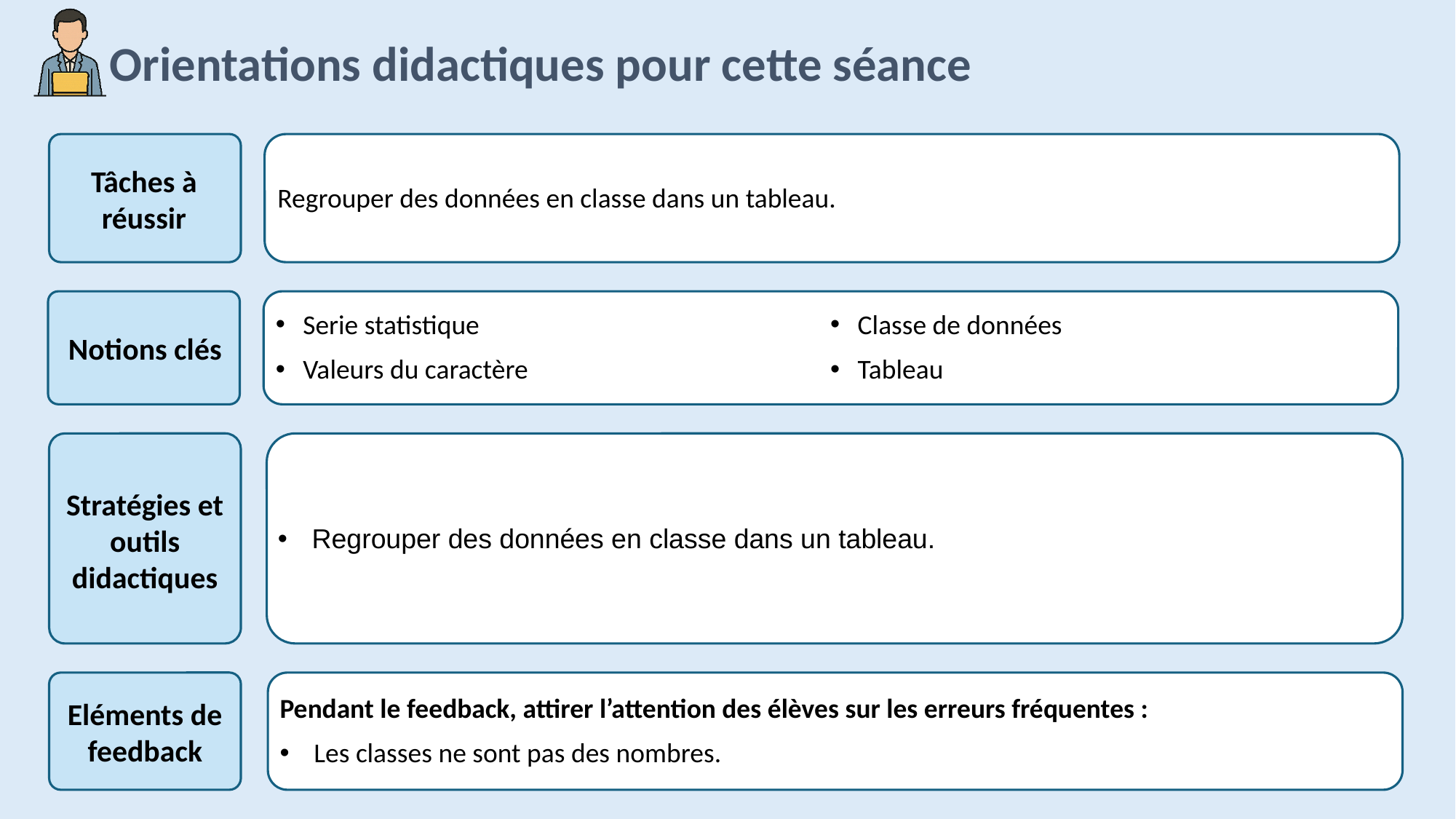

Regrouper des données en classe dans un tableau.
Serie statistique
Valeurs du caractère
Classe de données
Tableau
Regrouper des données en classe dans un tableau.
Pendant le feedback, attirer l’attention des élèves sur les erreurs fréquentes :
Les classes ne sont pas des nombres.